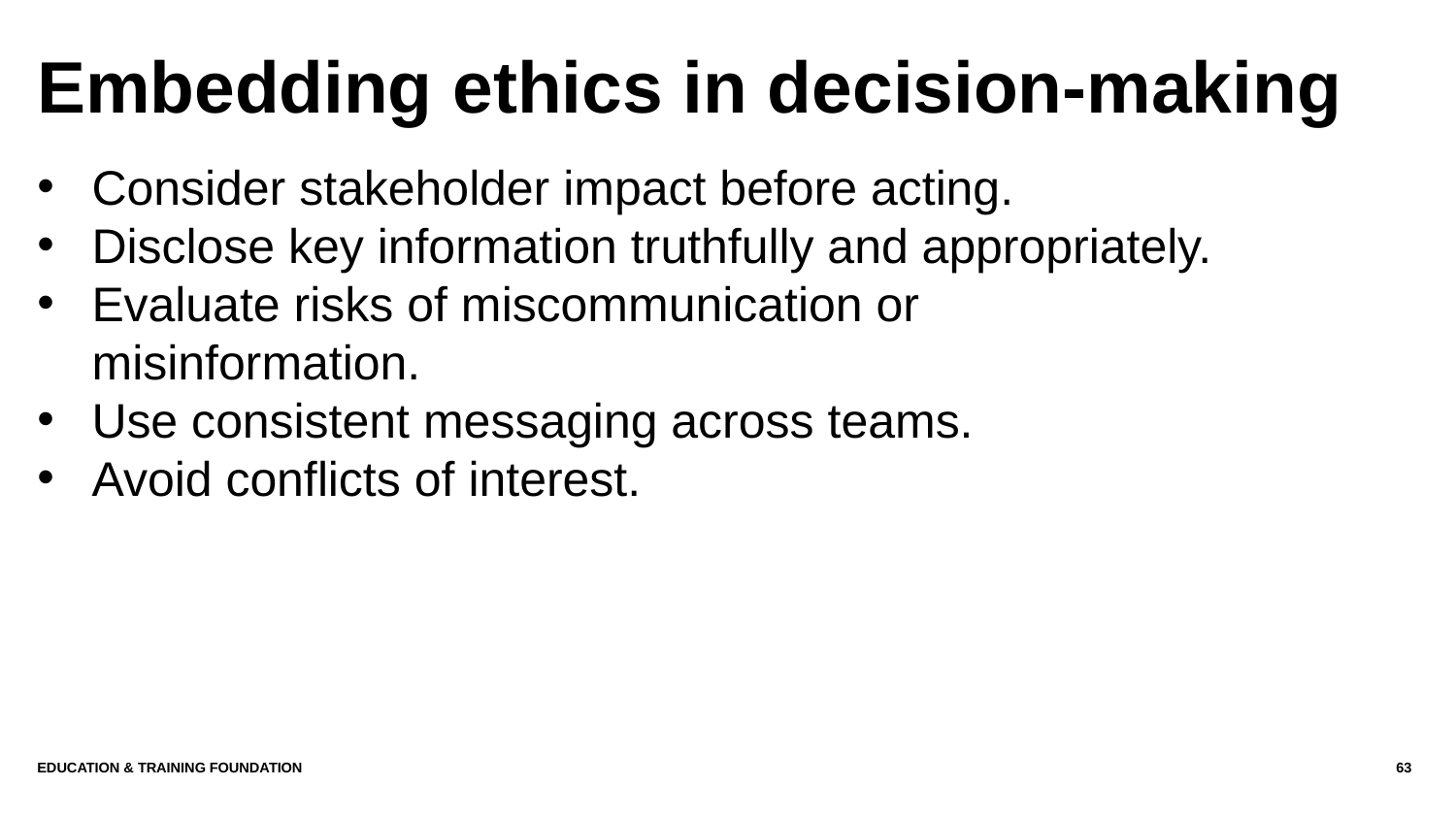

# Embedding ethics in decision-making
Consider stakeholder impact before acting.
Disclose key information truthfully and appropriately.
Evaluate risks of miscommunication or misinformation.
Use consistent messaging across teams.
Avoid conflicts of interest.
Education & Training Foundation
63